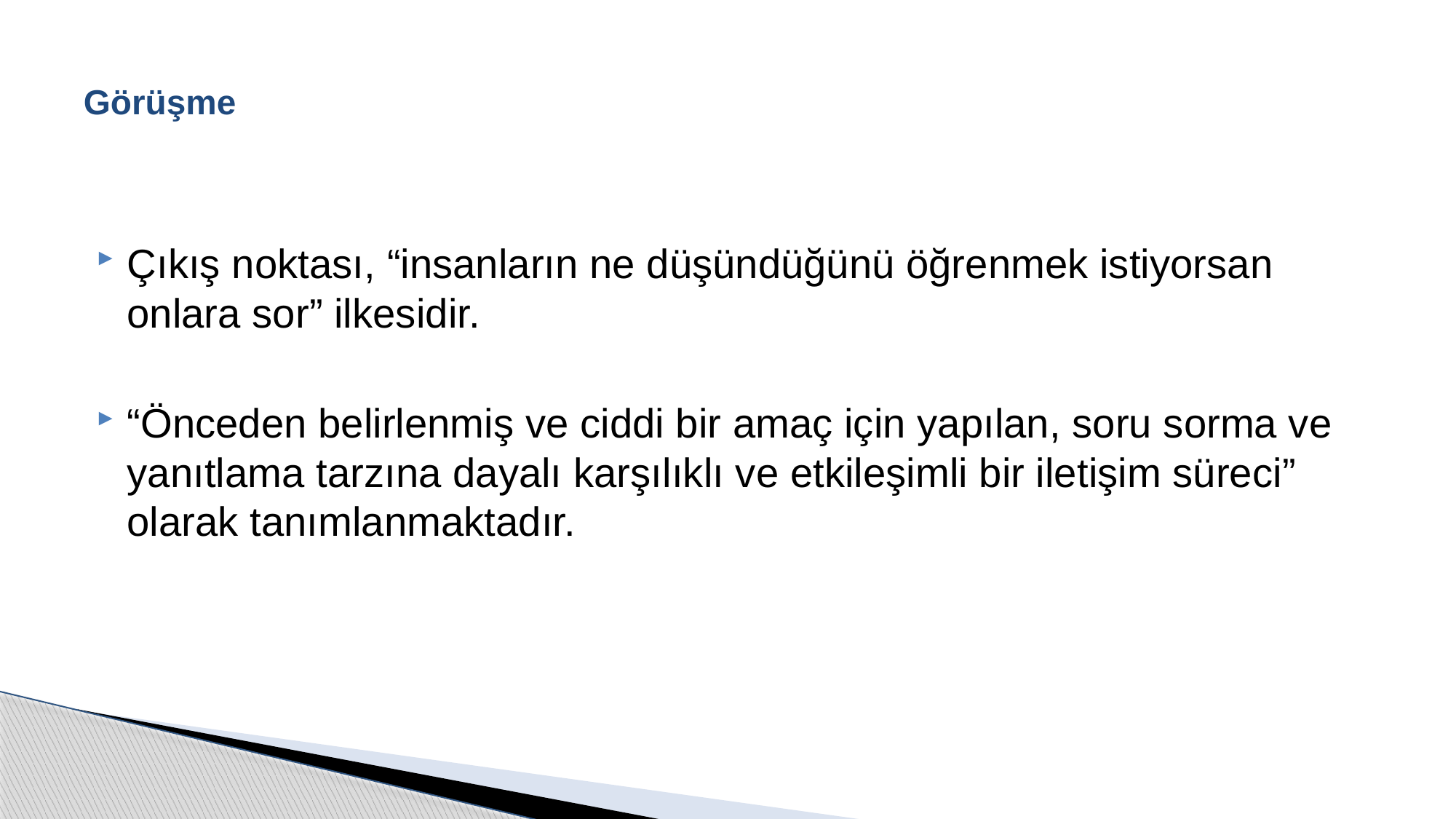

# Görüşme

Çıkış noktası, “insanların ne düşündüğünü öğrenmek istiyorsan onlara sor” ilkesidir.

“Önceden belirlenmiş ve ciddi bir amaç için yapılan, soru sorma ve yanıtlama tarzına dayalı karşılıklı ve etkileşimli bir iletişim süreci” olarak tanımlanmaktadır.